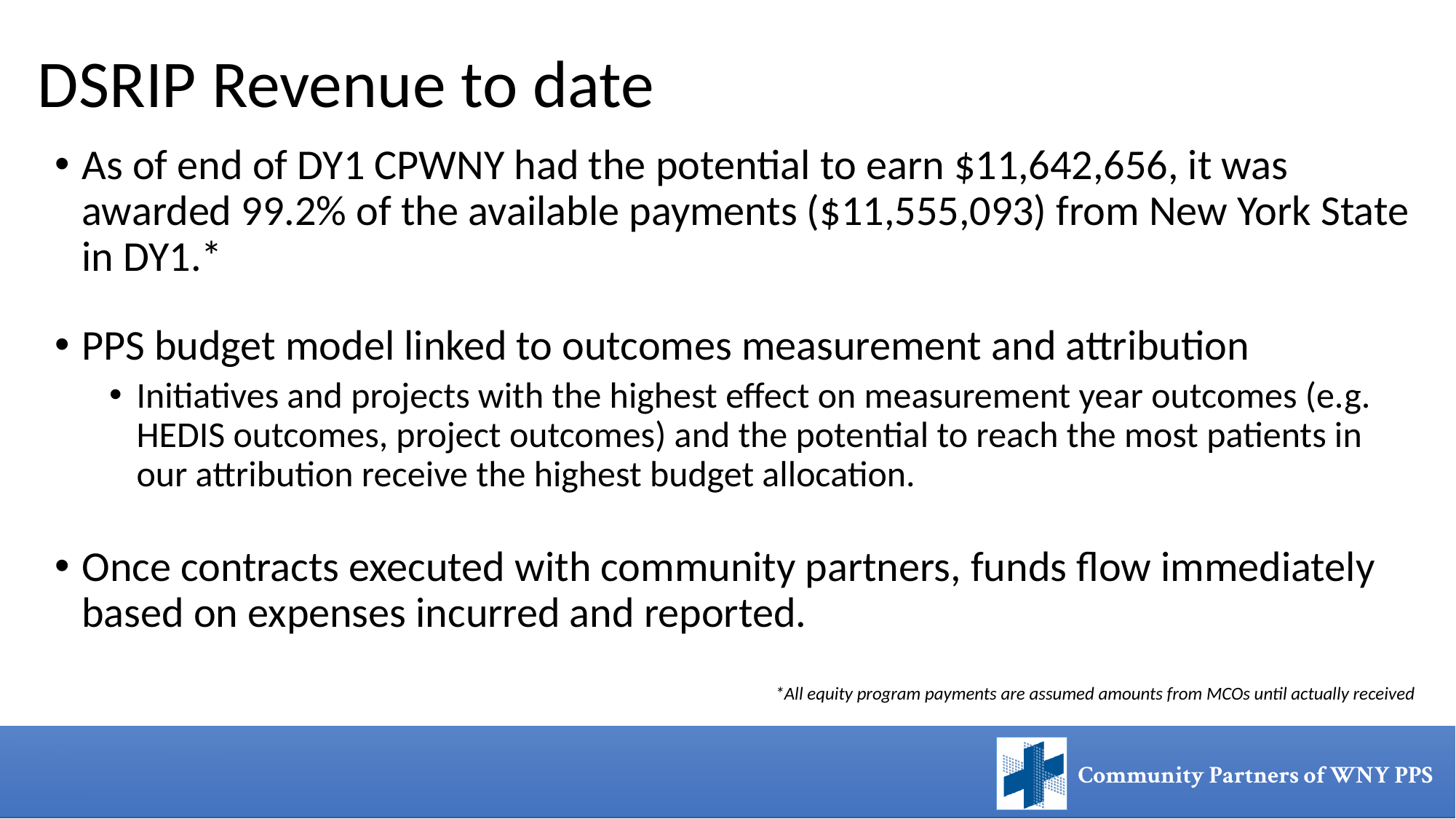

# DSRIP Revenue to date
As of end of DY1 CPWNY had the potential to earn $11,642,656, it was awarded 99.2% of the available payments ($11,555,093) from New York State in DY1.*

PPS budget model linked to outcomes measurement and attribution
Initiatives and projects with the highest effect on measurement year outcomes (e.g. HEDIS outcomes, project outcomes) and the potential to reach the most patients in our attribution receive the highest budget allocation.

Once contracts executed with community partners, funds flow immediately based on expenses incurred and reported.

*All equity program payments are assumed amounts from MCOs until actually received